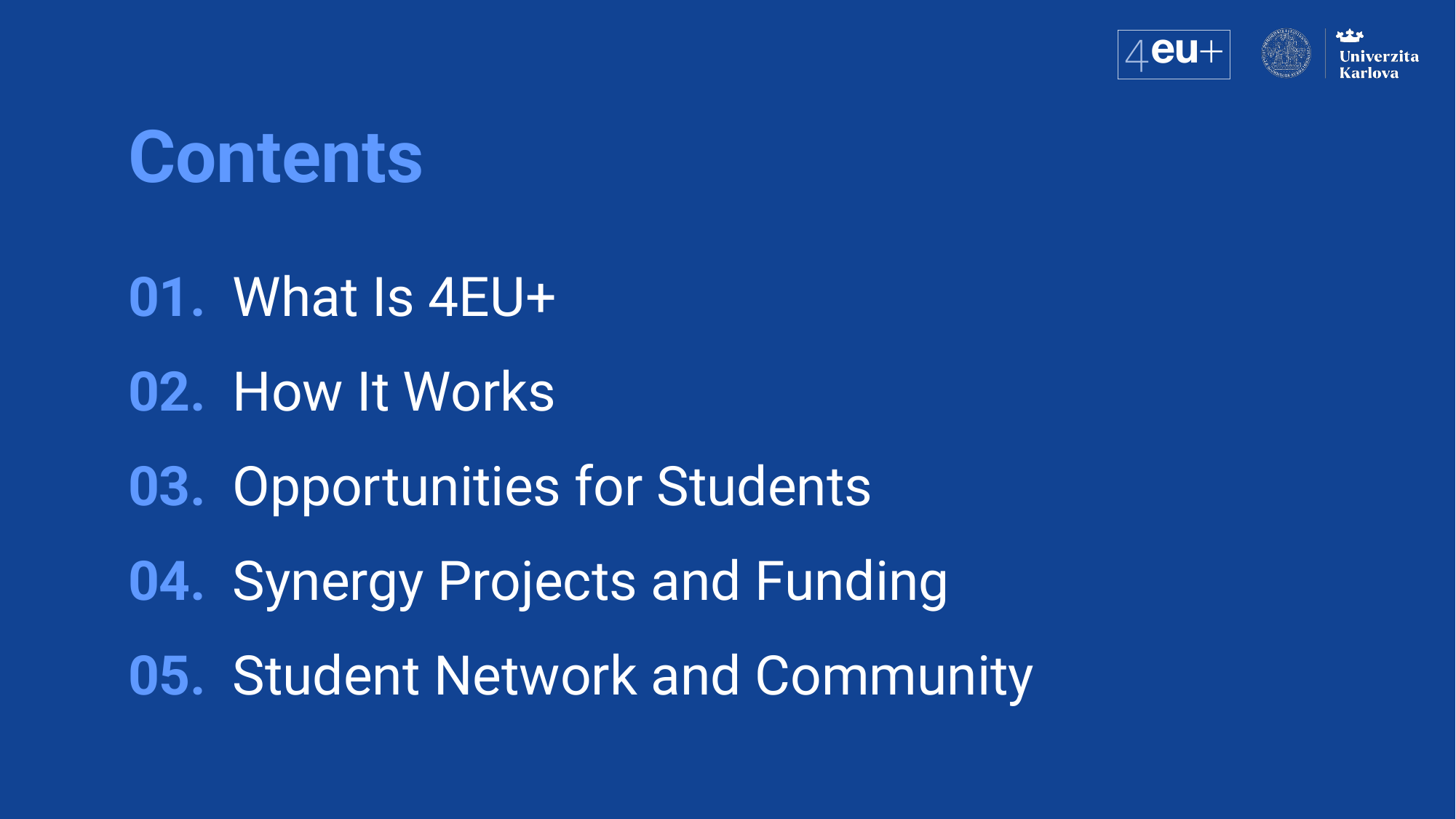

# Contents
01.
What Is 4EU+
02.
How It Works
03.
Opportunities for Students
04.
Synergy Projects and Funding
05.
Student Network and Community